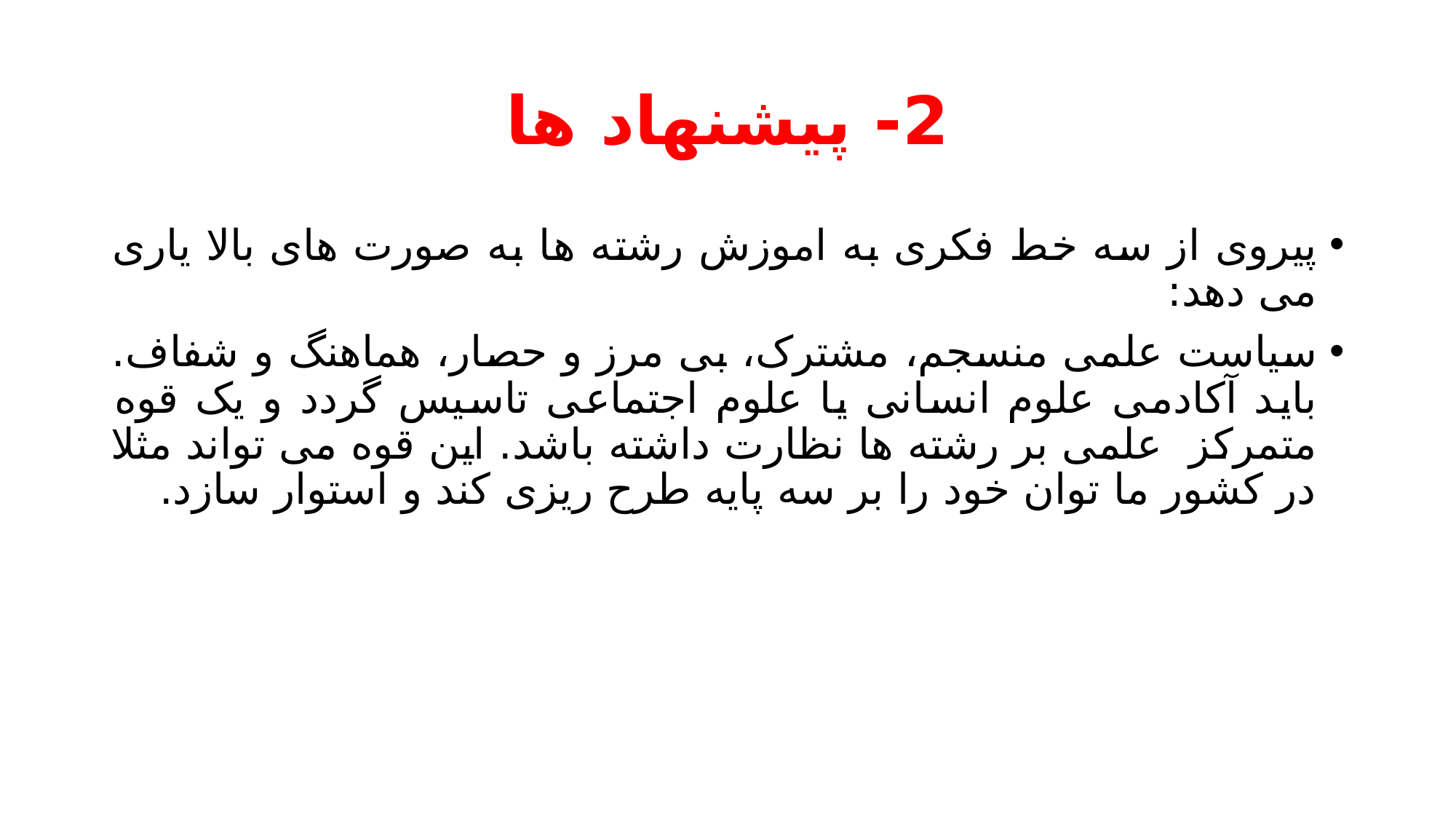

# 2- پیشنهاد ها
پیروی از سه خط فکری به اموزش رشته ها به صورت های بالا یاری می دهد:
سیاست علمی منسجم، مشترک، بی مرز و حصار، هماهنگ و شفاف. باید آکادمی علوم انسانی یا علوم اجتماعی تاسیس گردد و یک قوه متمرکز  علمی بر رشته ها نظارت داشته باشد. این قوه می تواند مثلا در کشور ما توان خود را بر سه پایه طرح ریزی کند و استوار سازد.